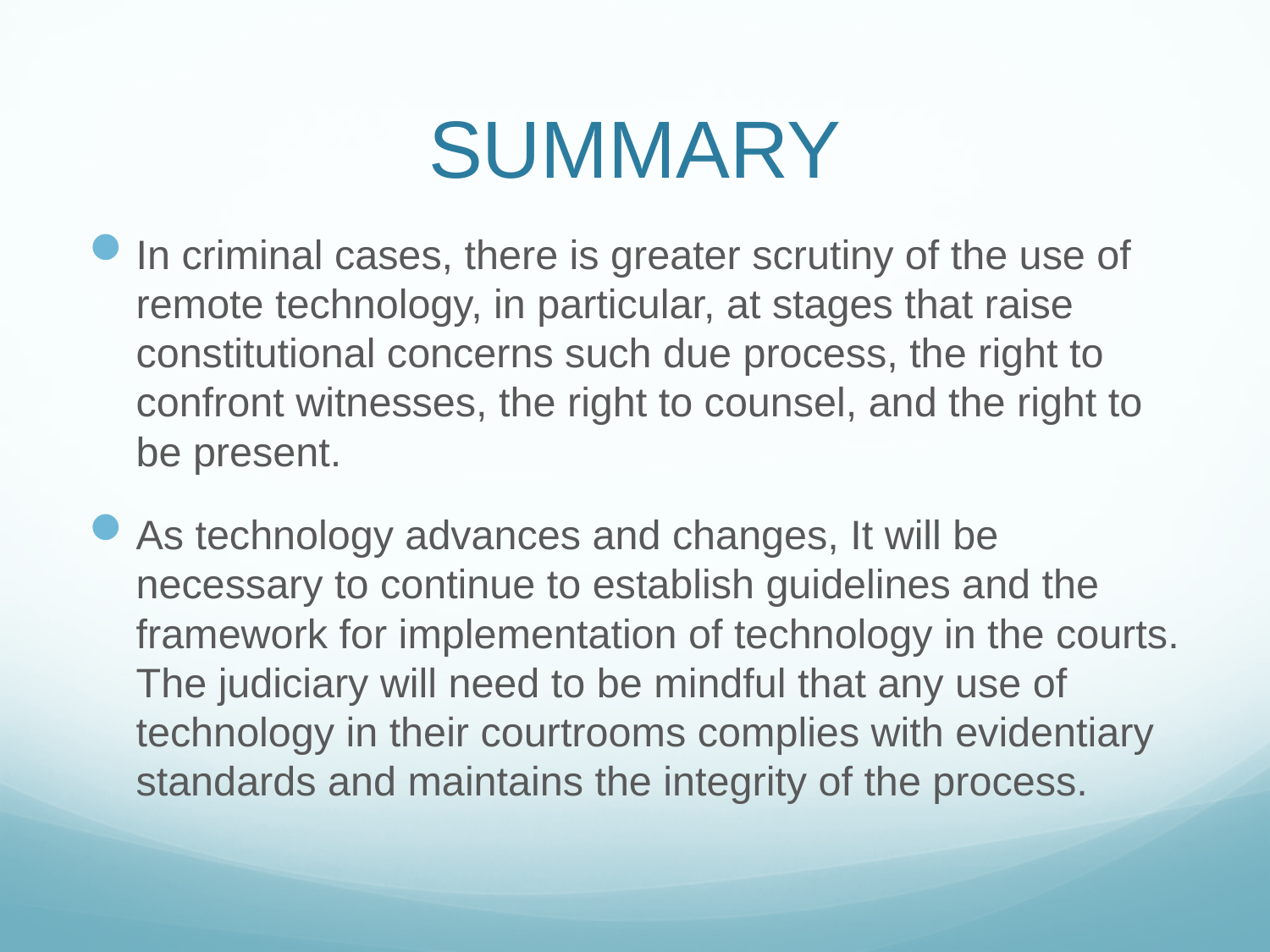

# SUMMARY
In criminal cases, there is greater scrutiny of the use of remote technology, in particular, at stages that raise constitutional concerns such due process, the right to confront witnesses, the right to counsel, and the right to be present.
As technology advances and changes, It will be necessary to continue to establish guidelines and the framework for implementation of technology in the courts. The judiciary will need to be mindful that any use of technology in their courtrooms complies with evidentiary standards and maintains the integrity of the process.